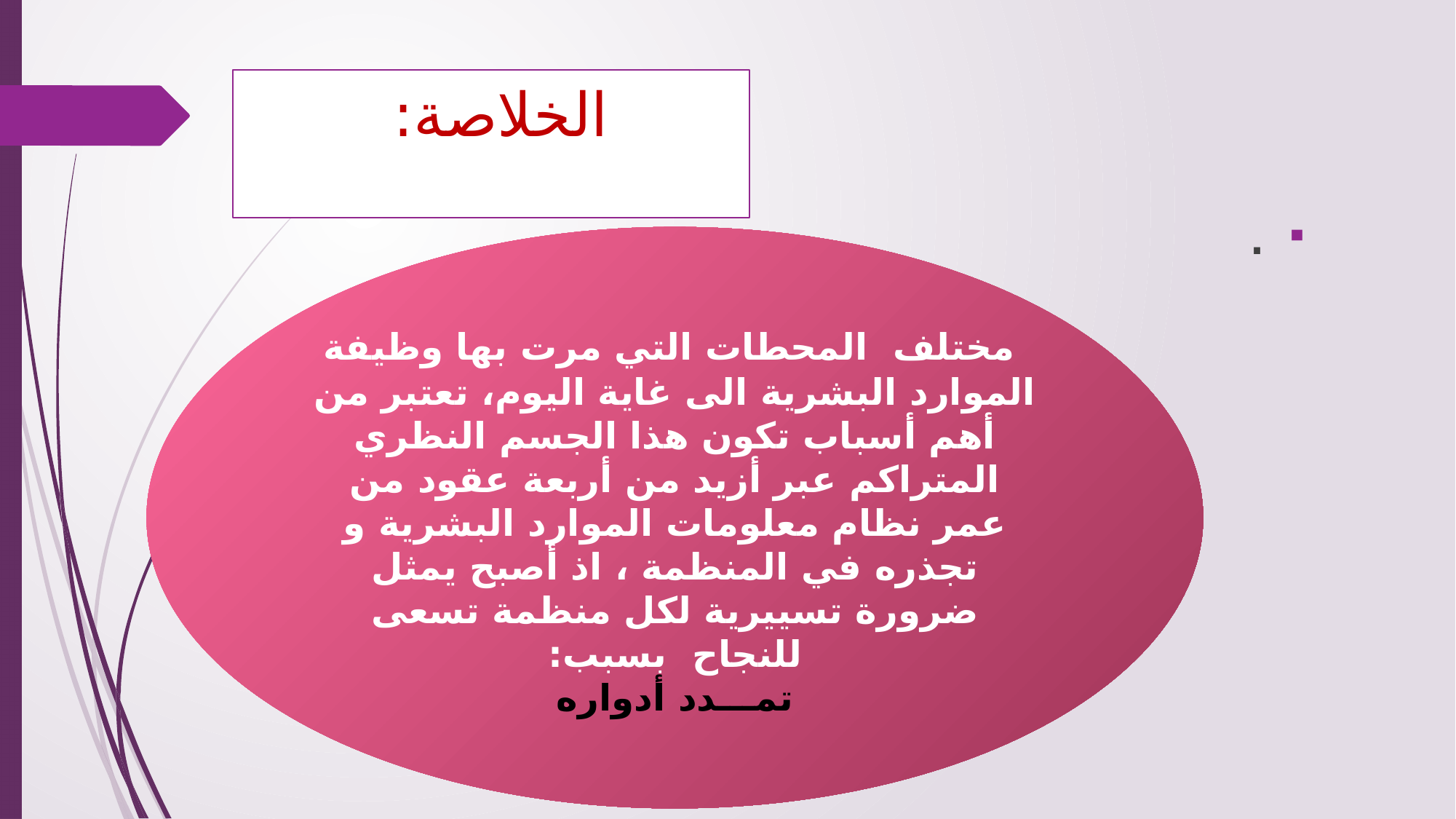

# الخلاصة:
.

 مختلف  المحطات التي مرت بها وظيفة الموارد البشرية الى غاية اليوم، تعتبر من أهم أسباب تكون هذا الجسم النظري المتراكم عبر أزيد من أربعة عقود من عمر نظام معلومات الموارد البشرية و تجذره في المنظمة ، اذ أصبح يمثل ضرورة تسييرية لكل منظمة تسعى للنجاح  بسبب:
 تمـــدد أدواره